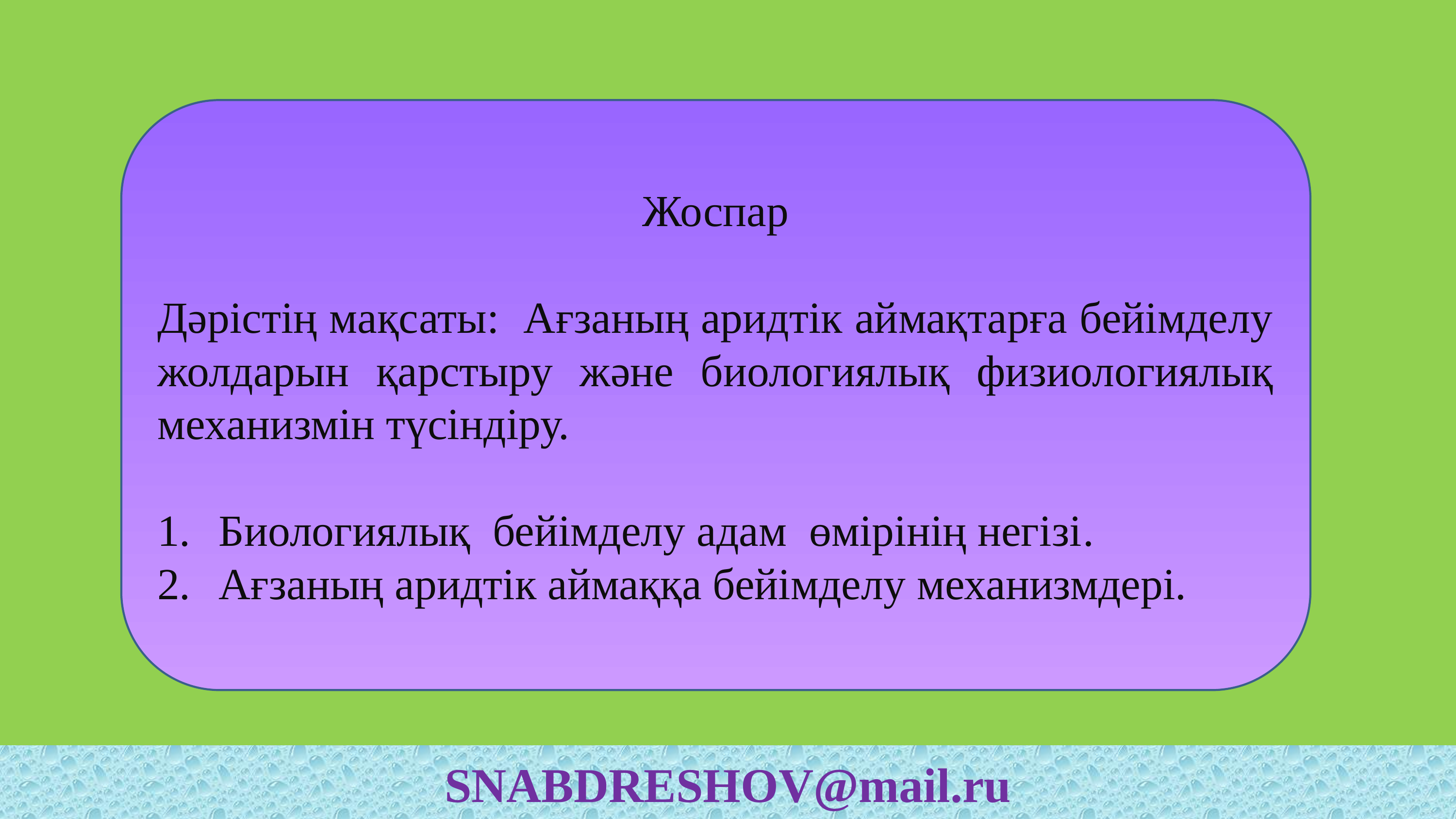

Жоспар

Дәрістің мақсаты:  Ағзаның аридтік аймақтарға бейімделу жолдарын қарстыру және биологиялық физиологиялық механизмін түсіндіру.

Биологиялық  бейімделу адам  өмірінің негізі.
Ағзаның аридтік аймаққа бейімделу механизмдері.

SNABDRESHOV@mail.ru